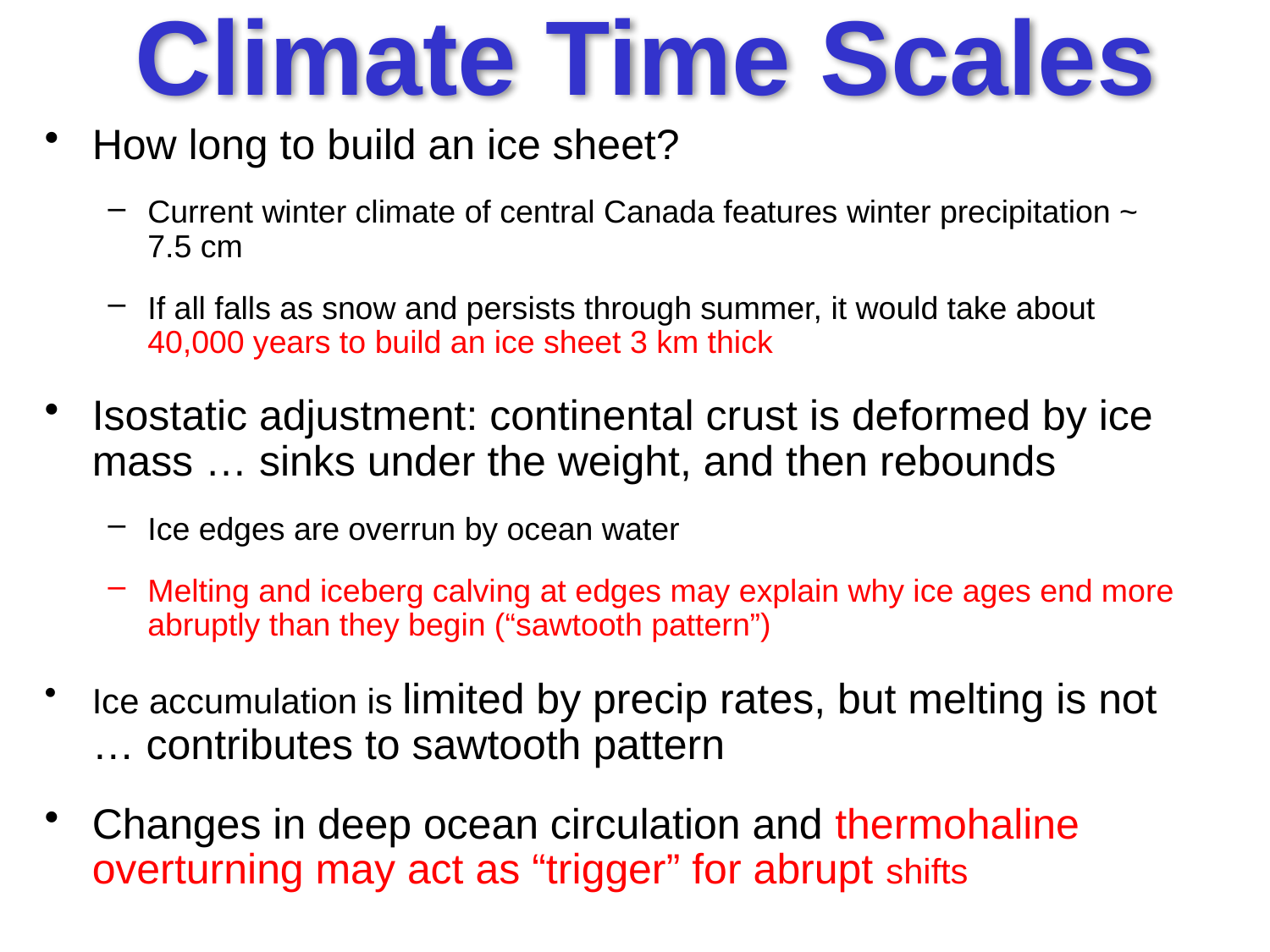

# Climate Time Scales
How long to build an ice sheet?
Current winter climate of central Canada features winter precipitation ~ 7.5 cm
If all falls as snow and persists through summer, it would take about 40,000 years to build an ice sheet 3 km thick
Isostatic adjustment: continental crust is deformed by ice mass … sinks under the weight, and then rebounds
Ice edges are overrun by ocean water
Melting and iceberg calving at edges may explain why ice ages end more abruptly than they begin (“sawtooth pattern”)
Ice accumulation is limited by precip rates, but melting is not … contributes to sawtooth pattern
Changes in deep ocean circulation and thermohaline overturning may act as “trigger” for abrupt shifts